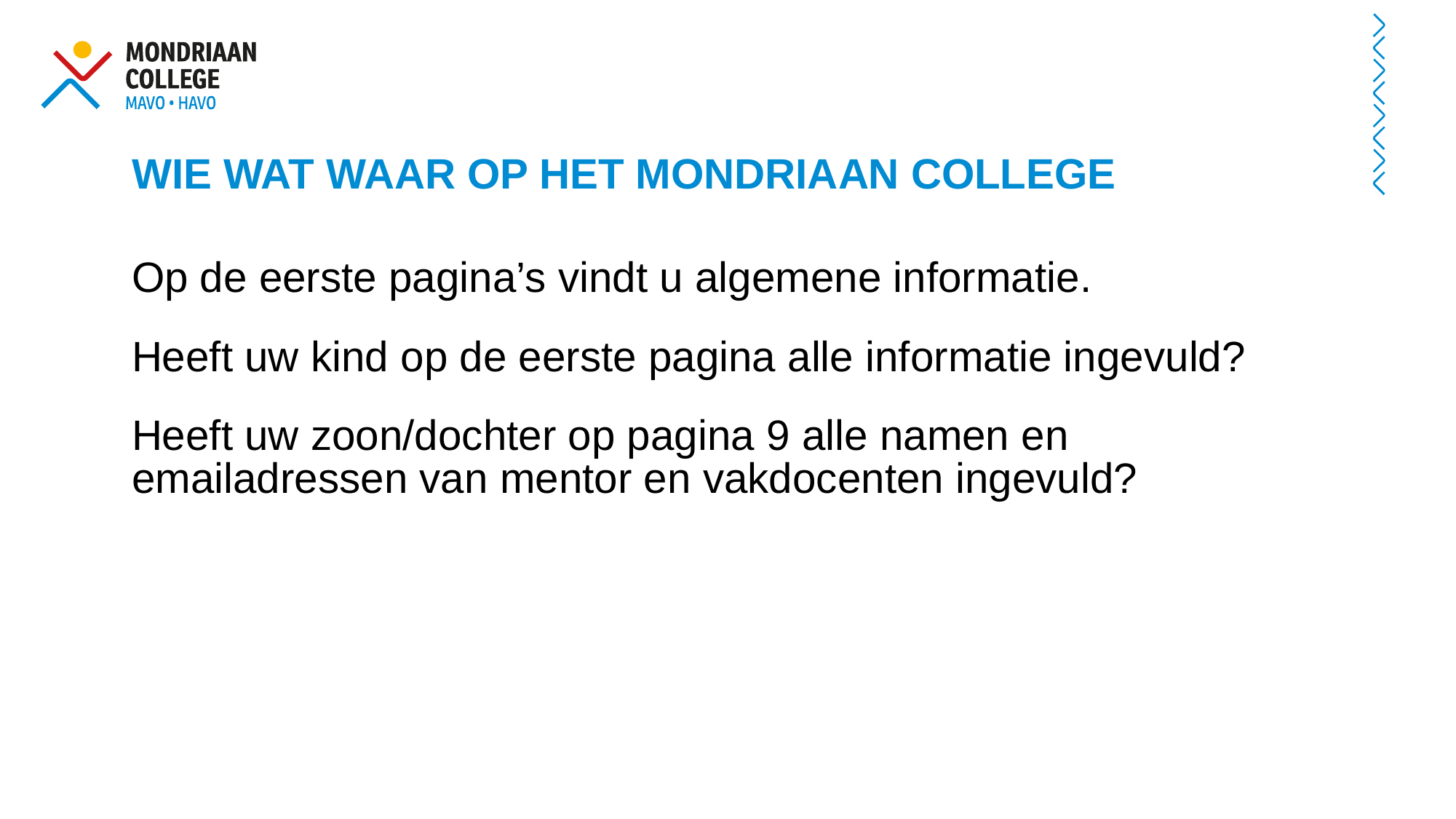

WIE WAT WAAR OP HET MONDRIAAN COLLEGE

Op de eerste pagina’s vindt u algemene informatie.

Heeft uw kind op de eerste pagina alle informatie ingevuld?

Heeft uw zoon/dochter op pagina 9 alle namen en emailadressen van mentor en vakdocenten ingevuld?